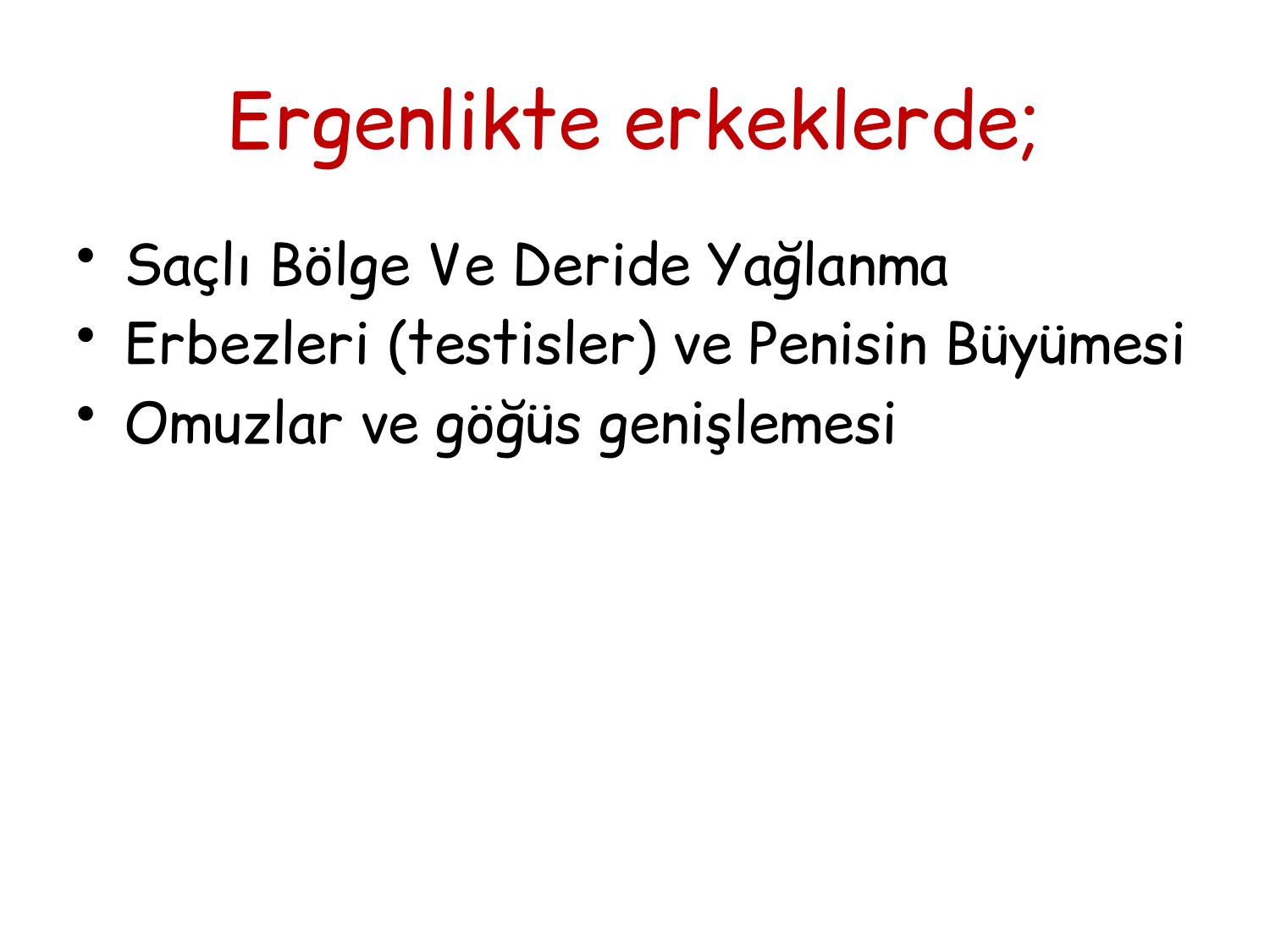

# Ergenlikte erkeklerde;
Saçlı Bölge Ve Deride Yağlanma
Erbezleri (testisler) ve Penisin Büyümesi
Omuzlar ve göğüs genişlemesi